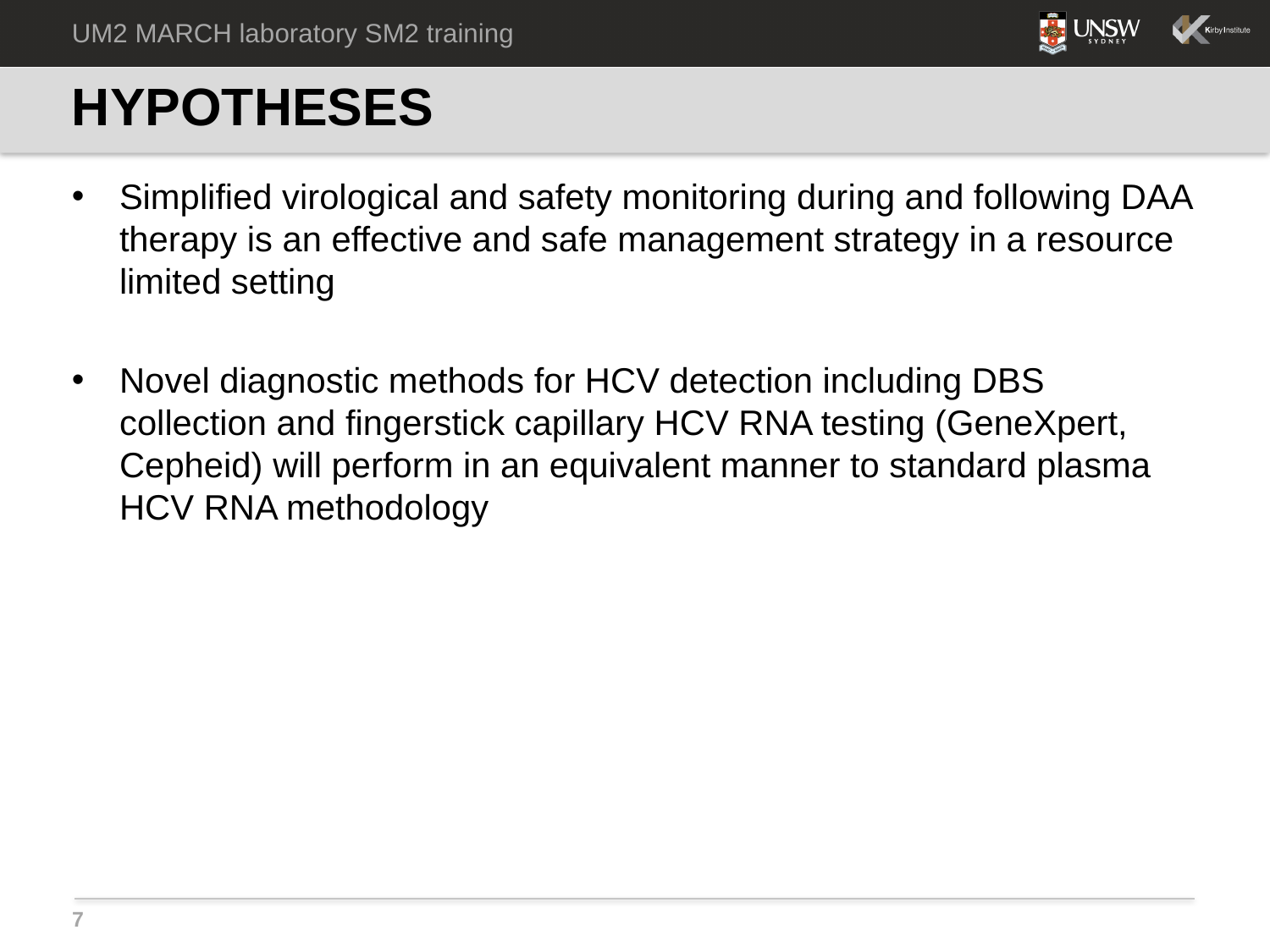

UM2 MARCH laboratory SM2 training
# HYPOTHESES
Simplified virological and safety monitoring during and following DAA therapy is an effective and safe management strategy in a resource limited setting

Novel diagnostic methods for HCV detection including DBS collection and fingerstick capillary HCV RNA testing (GeneXpert, Cepheid) will perform in an equivalent manner to standard plasma HCV RNA methodology

7